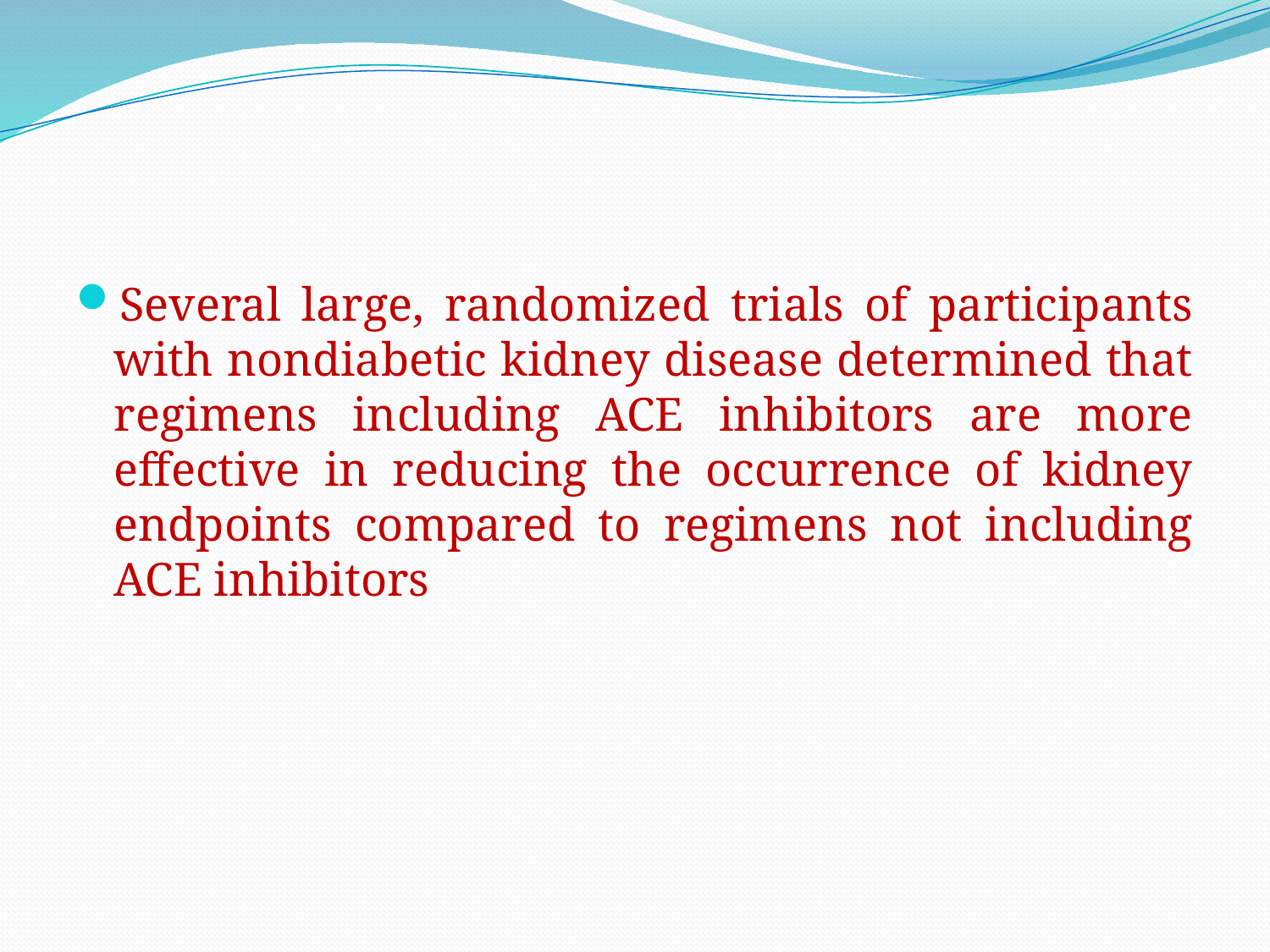

Several large, randomized trials of participants with nondiabetic kidney disease determined that regimens including ACE inhibitors are more effective in reducing the occurrence of kidney endpoints compared to regimens not including ACE inhibitors